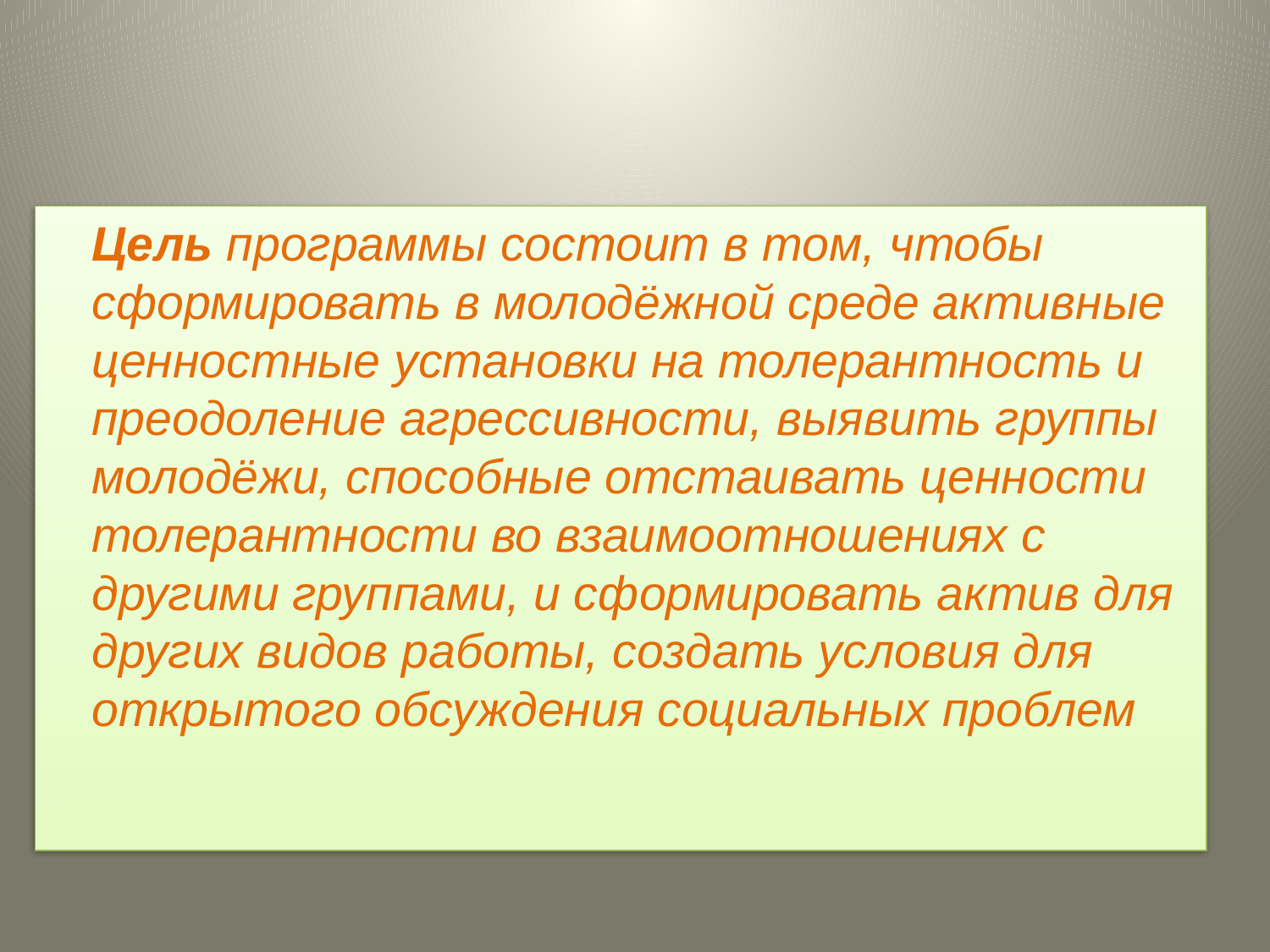

#
    Цель программы состоит в том, чтобы сформировать в молодёжной среде активные ценностные установки на толерантность и преодоление агрессивности, выявить группы молодёжи, способные отстаивать ценности толерантности во взаимоотношениях с другими группами, и сформировать актив для других видов работы, создать условия для открытого обсуждения социальных проблем